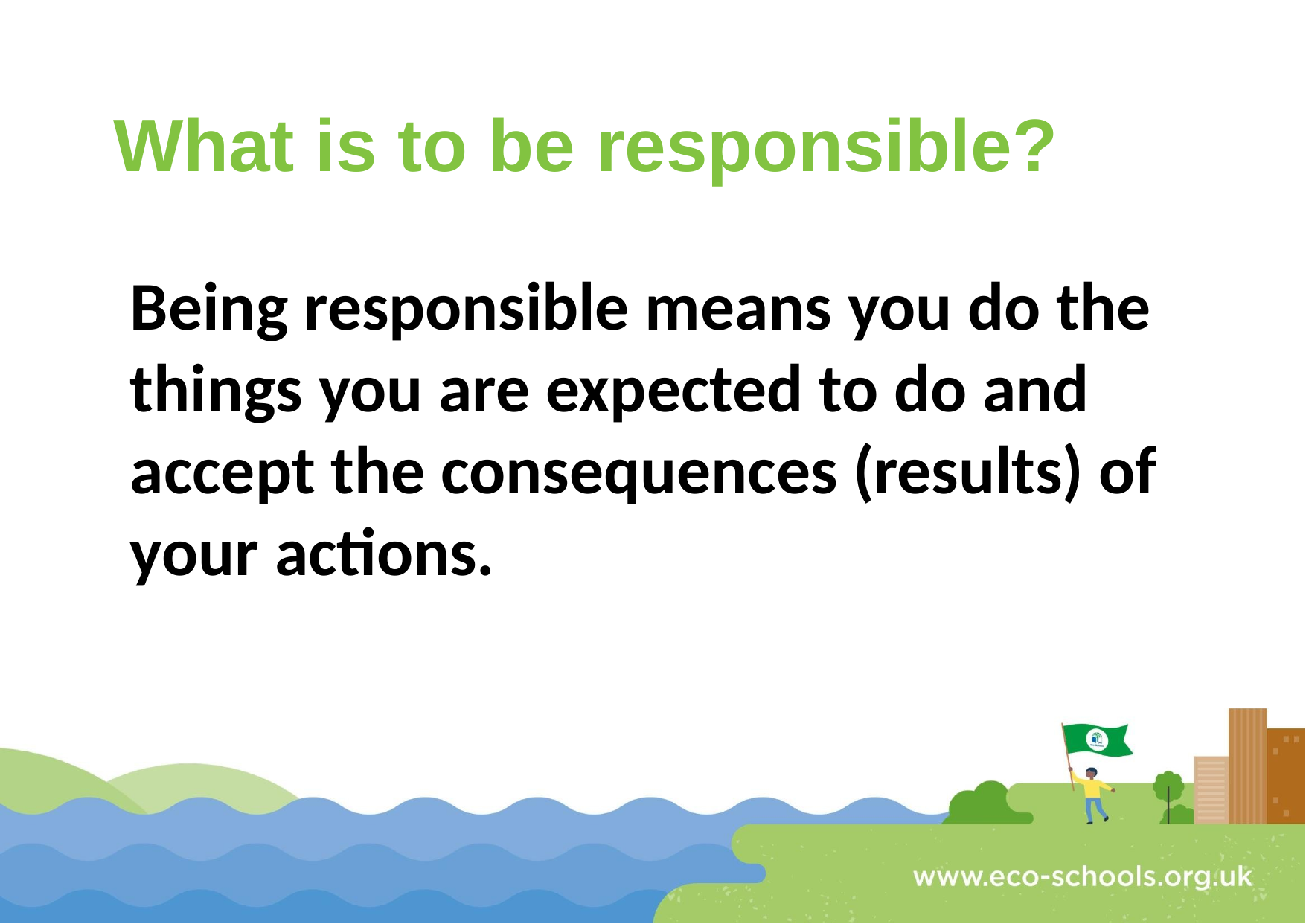

# What is to be responsible?
Being responsible means you do the  things you are expected to do and  accept the consequences (results) of  your actions.